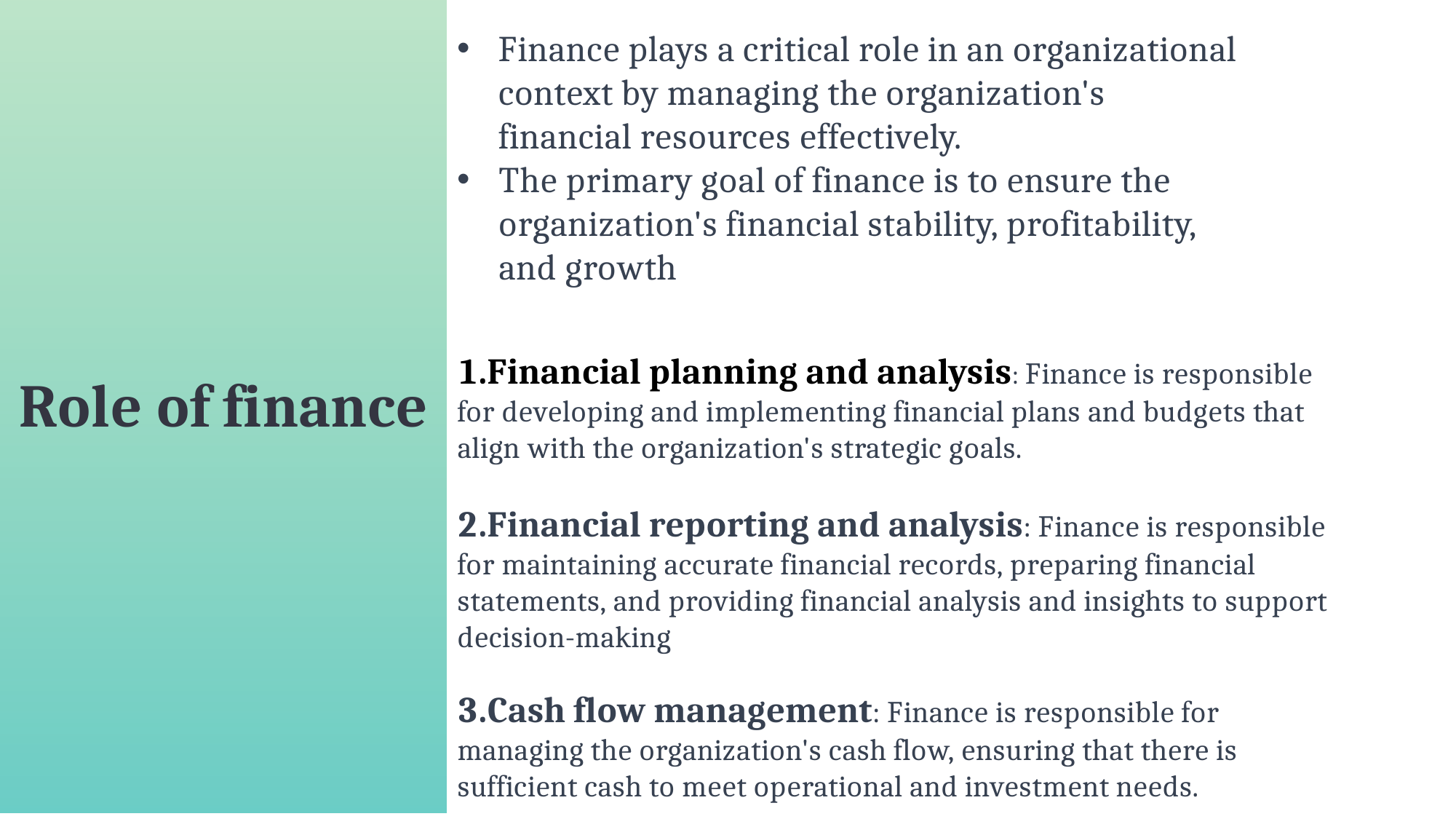

Role of finance
Finance plays a critical role in an organizational context by managing the organization's financial resources effectively.
The primary goal of finance is to ensure the organization's financial stability, profitability, and growth
Financial planning and analysis: Finance is responsible for developing and implementing financial plans and budgets that align with the organization's strategic goals.

Financial reporting and analysis: Finance is responsible for maintaining accurate financial records, preparing financial statements, and providing financial analysis and insights to support decision-making

Cash flow management: Finance is responsible for managing the organization's cash flow, ensuring that there is sufficient cash to meet operational and investment needs.